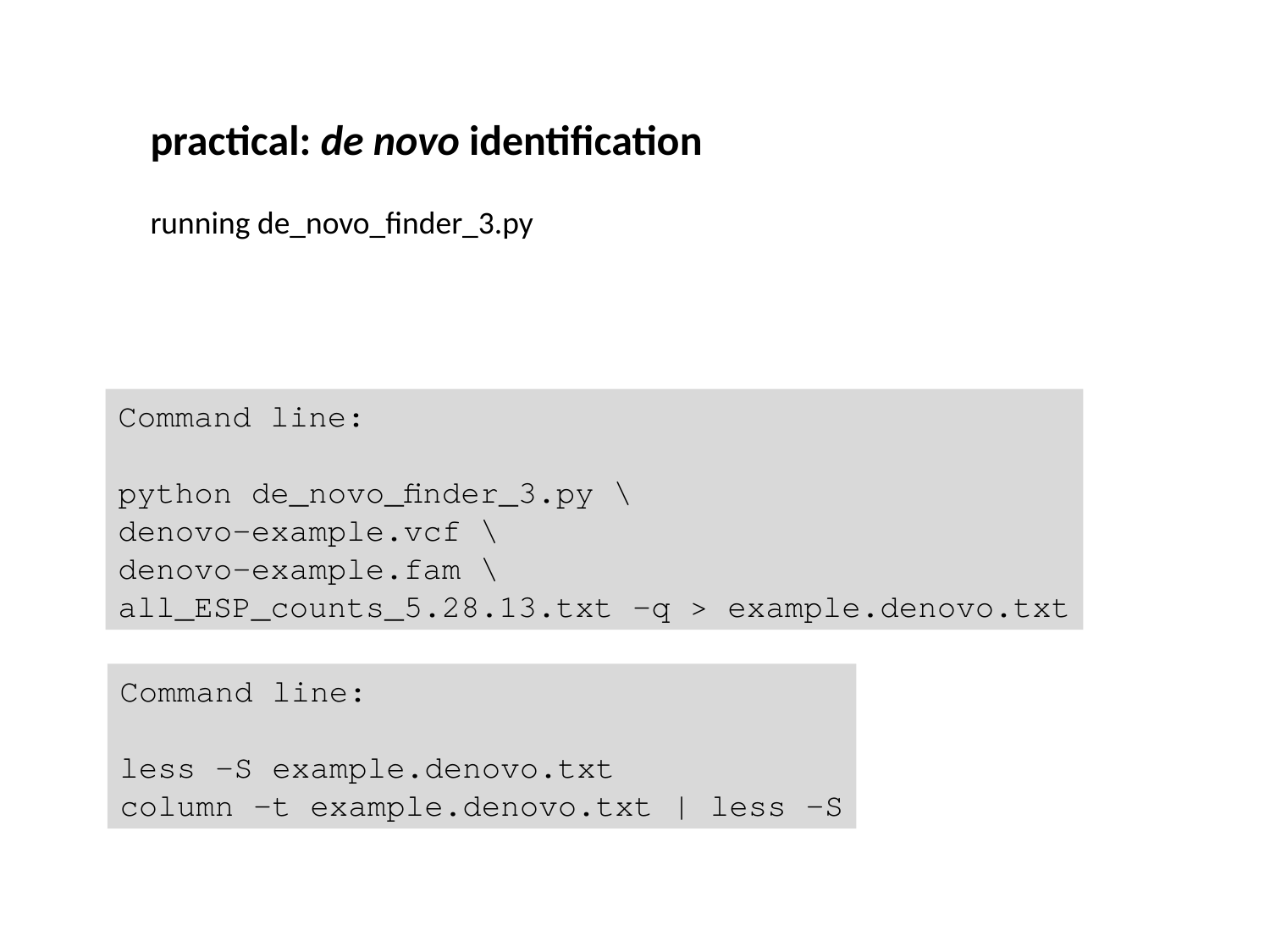

practical: de novo identification

running de_novo_finder_3.py

Command line:

python de_novo_finder_3.py \
denovo-example.vcf \
denovo-example.fam \
all_ESP_counts_5.28.13.txt -q > example.denovo.txt
Command line:

less -S example.denovo.txt
column -t example.denovo.txt | less -S